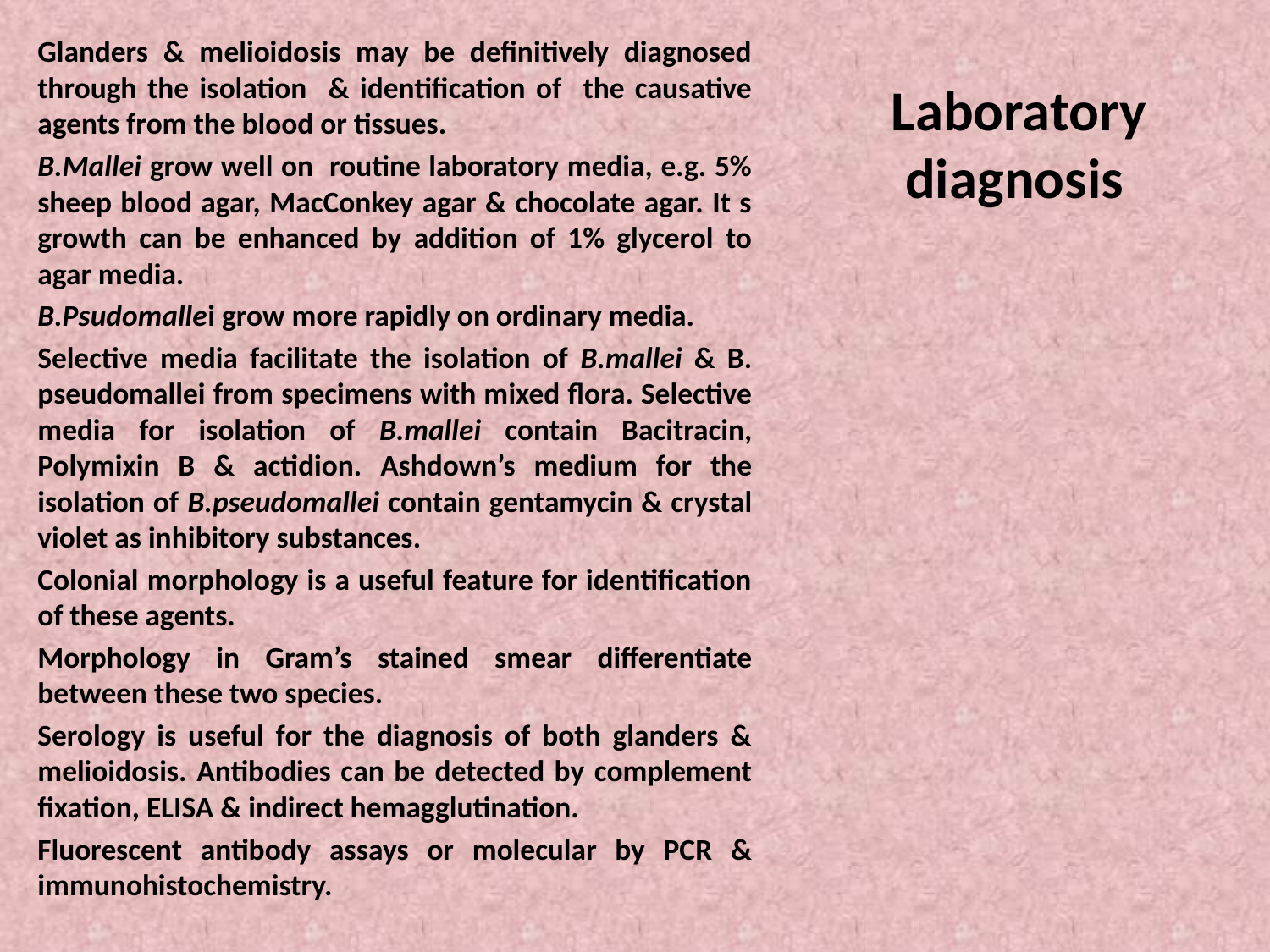

Glanders & melioidosis may be definitively diagnosed through the isolation  & identification of  the causative agents from the blood or tissues.
B.Mallei grow well on  routine laboratory media, e.g. 5% sheep blood agar, MacConkey agar & chocolate agar. It s growth can be enhanced by addition of 1% glycerol to agar media.
B.Psudomallei grow more rapidly on ordinary media.
Selective media facilitate the isolation of B.mallei & B. pseudomallei from specimens with mixed flora. Selective media for isolation of B.mallei contain Bacitracin, Polymixin B & actidion. Ashdown’s medium for the isolation of B.pseudomallei contain gentamycin & crystal violet as inhibitory substances.
Colonial morphology is a useful feature for identification of these agents.
Morphology in Gram’s stained smear differentiate between these two species.
Serology is useful for the diagnosis of both glanders & melioidosis. Antibodies can be detected by complement fixation, ELISA & indirect hemagglutination.
Fluorescent antibody assays or molecular by PCR & immunohistochemistry.
# Laboratory diagnosis